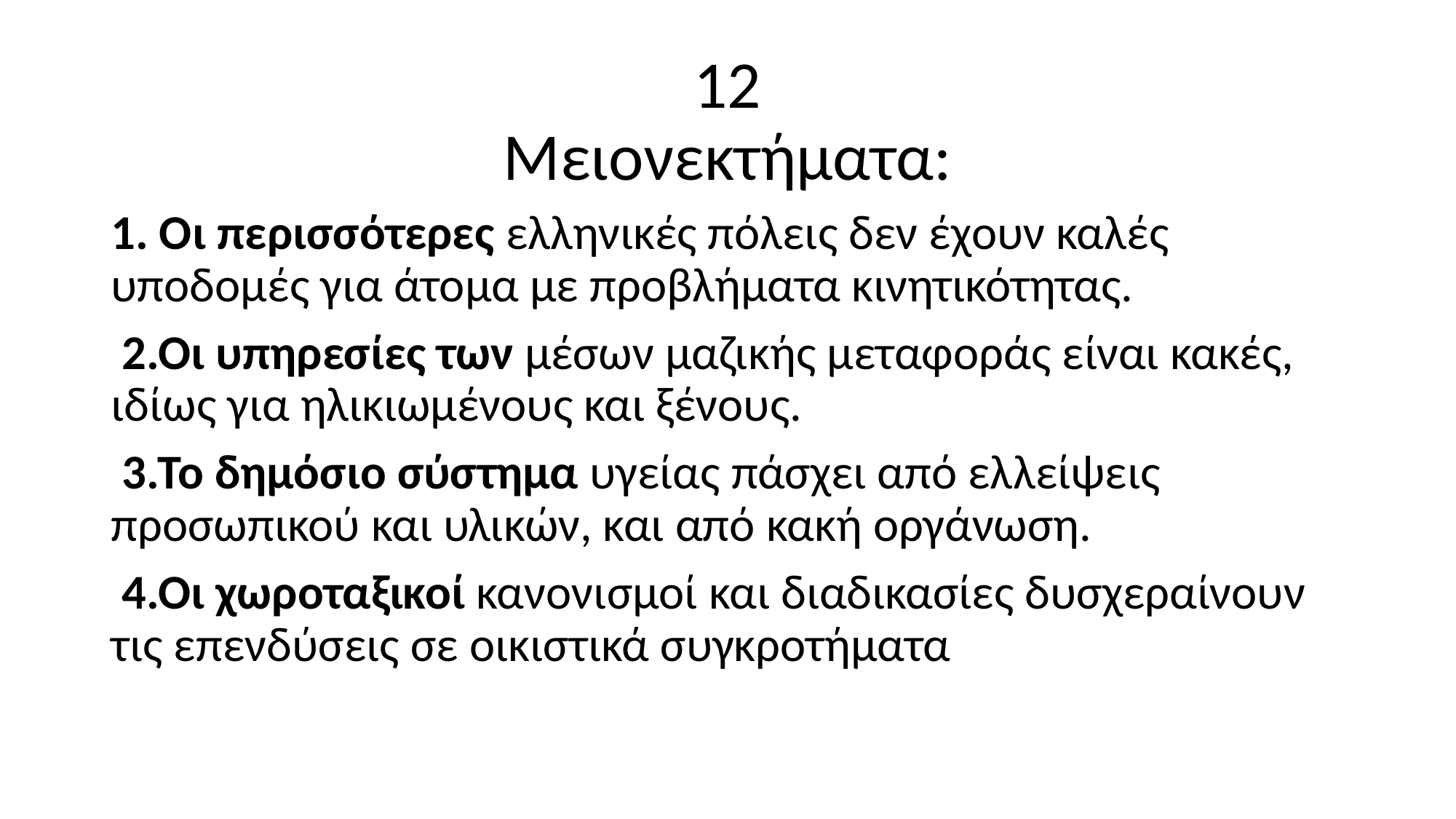

# 12 Μειονεκτήματα:
1. Οι περισσότερες ελληνικές πόλεις δεν έχουν καλές υποδομές για άτομα με προβλήματα κινητικότητας.
 2.Οι υπηρεσίες των μέσων μαζικής μεταφοράς είναι κακές, ιδίως για ηλικιωμένους και ξένους.
 3.Το δημόσιο σύστημα υγείας πάσχει από ελλείψεις προσωπικού και υλικών, και από κακή οργάνωση.
 4.Οι χωροταξικοί κανονισμοί και διαδικασίες δυσχεραίνουν τις επενδύσεις σε οικιστικά συγκροτήματα